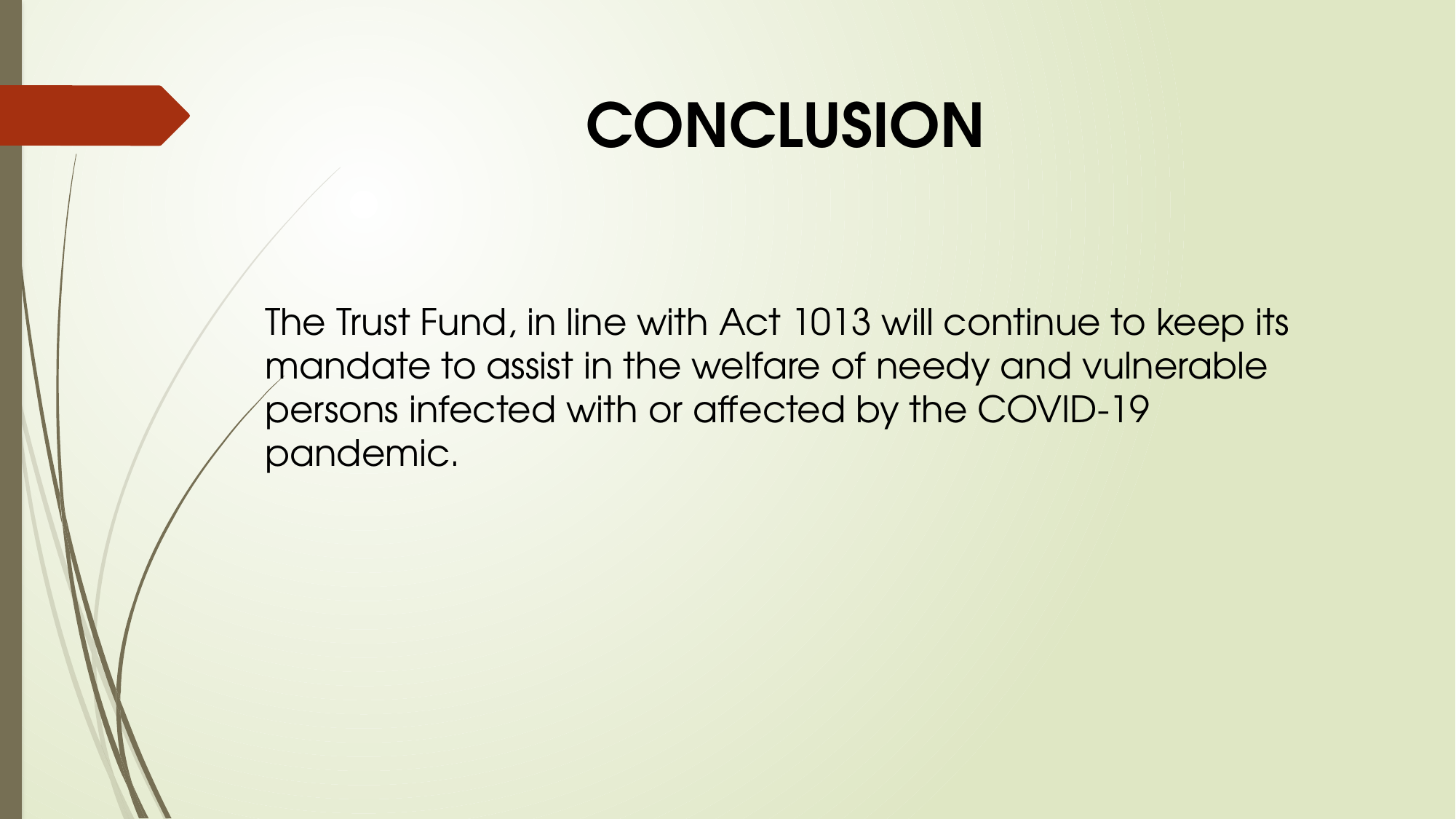

# CONCLUSION
The Trust Fund, in line with Act 1013 will continue to keep its mandate to assist in the welfare of needy and vulnerable persons infected with or affected by the COVID-19 pandemic.